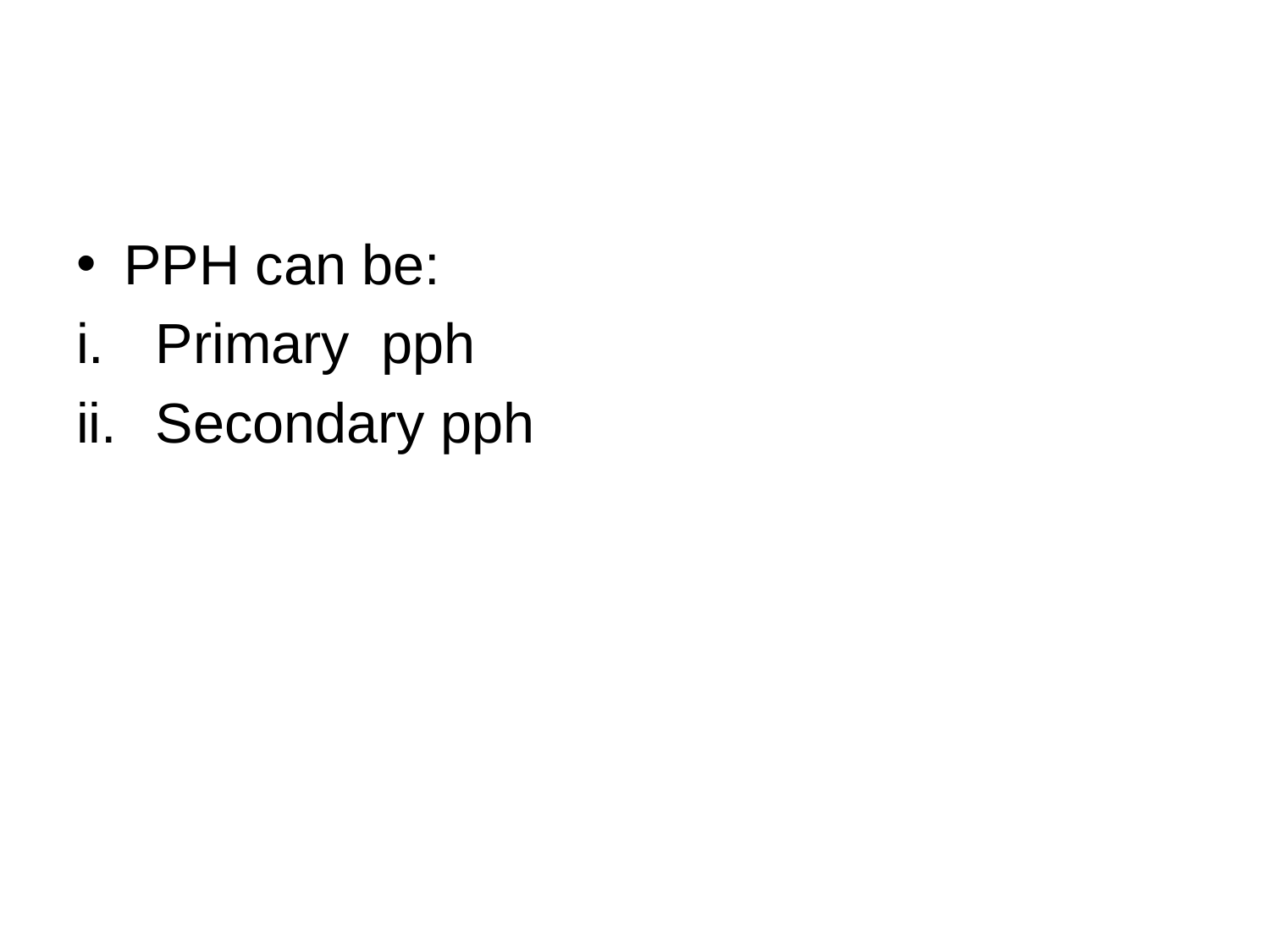

#
PPH can be:
Primary  pph
Secondary pph